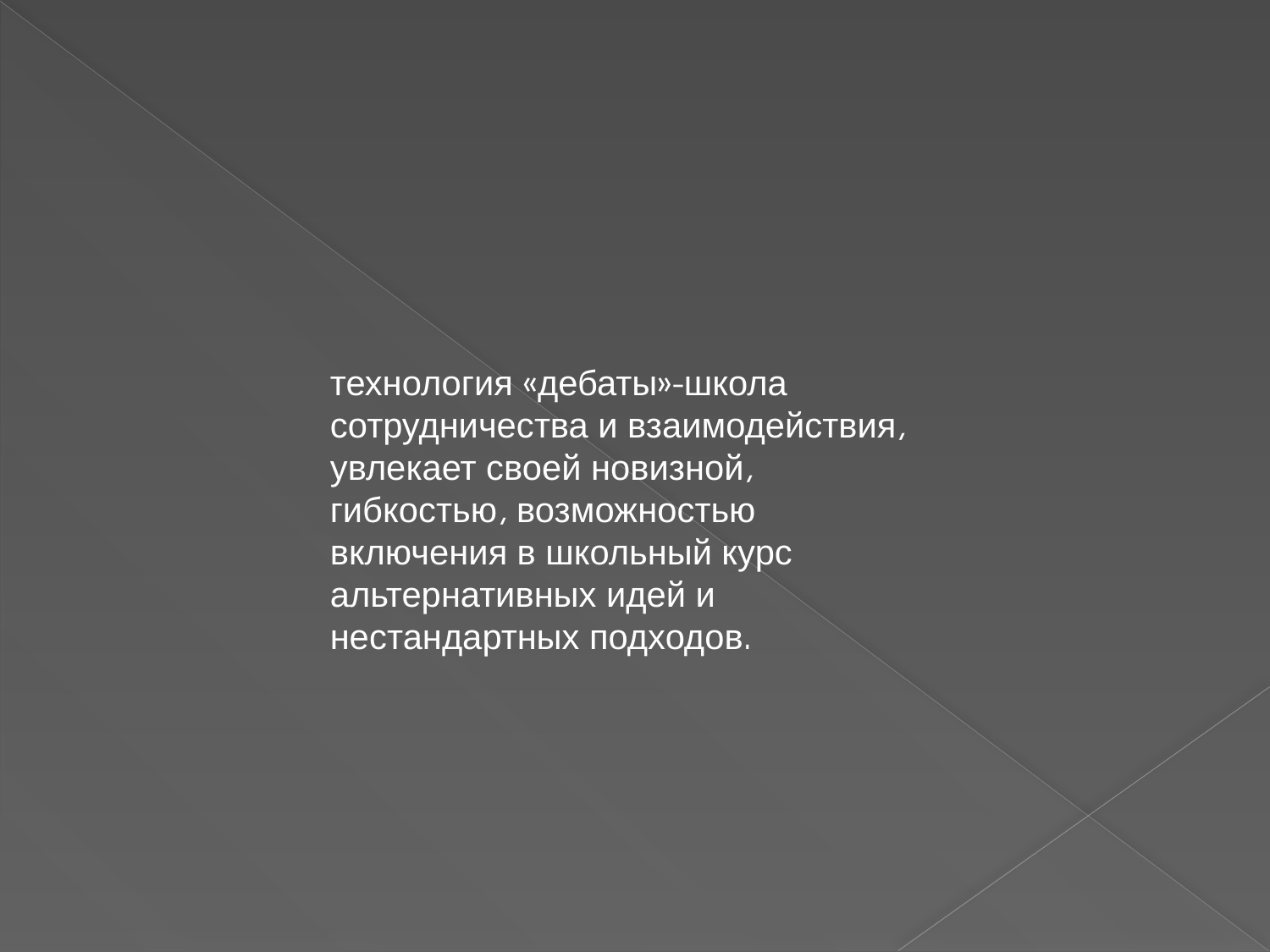

#

технология «дебаты»-школа сотрудничества и взаимодействия, увлекает своей новизной, гибкостью, возможностью включения в школьный курс альтернативных идей и нестандартных подходов.